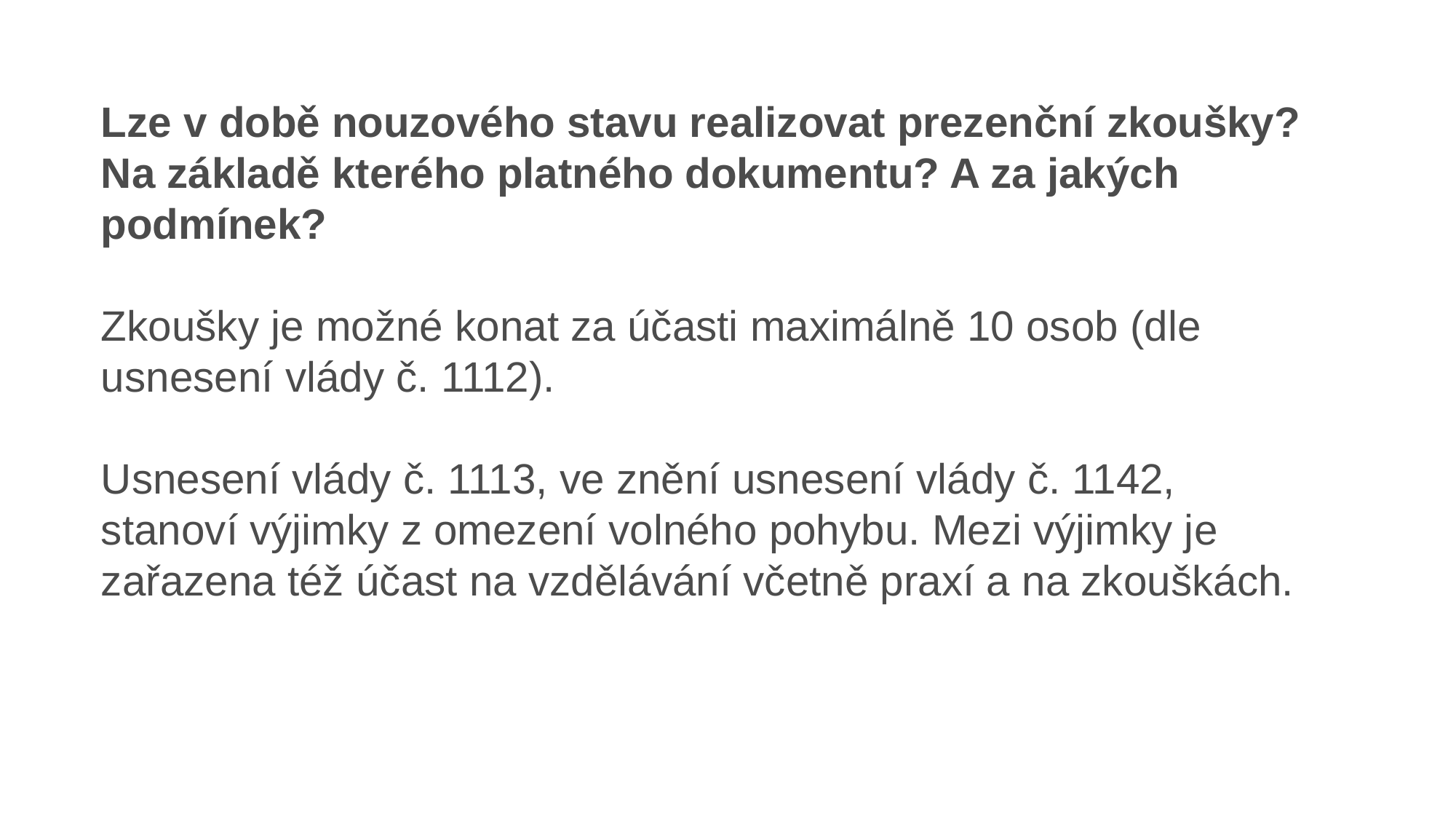

Lze v době nouzového stavu realizovat prezenční zkoušky? Na základě kterého platného dokumentu? A za jakých podmínek?

Zkoušky je možné konat za účasti maximálně 10 osob (dle usnesení vlády č. 1112).

Usnesení vlády č. 1113, ve znění usnesení vlády č. 1142, stanoví výjimky z omezení volného pohybu. Mezi výjimky je zařazena též účast na vzdělávání včetně praxí a na zkouškách.